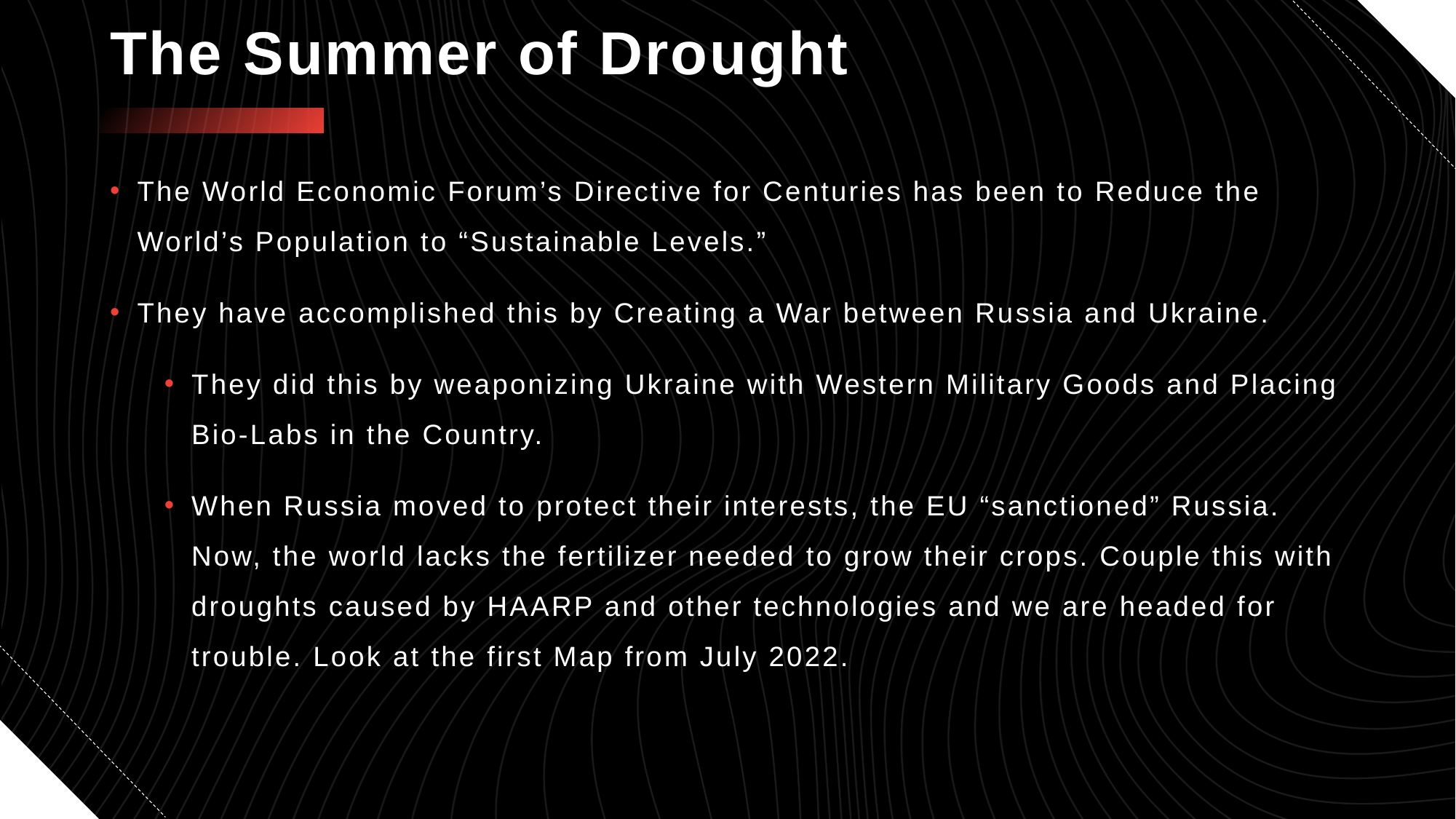

# The Summer of Drought
The World Economic Forum’s Directive for Centuries has been to Reduce the World’s Population to “Sustainable Levels.”
They have accomplished this by Creating a War between Russia and Ukraine.
They did this by weaponizing Ukraine with Western Military Goods and Placing Bio-Labs in the Country.
When Russia moved to protect their interests, the EU “sanctioned” Russia. Now, the world lacks the fertilizer needed to grow their crops. Couple this with droughts caused by HAARP and other technologies and we are headed for trouble. Look at the first Map from July 2022.